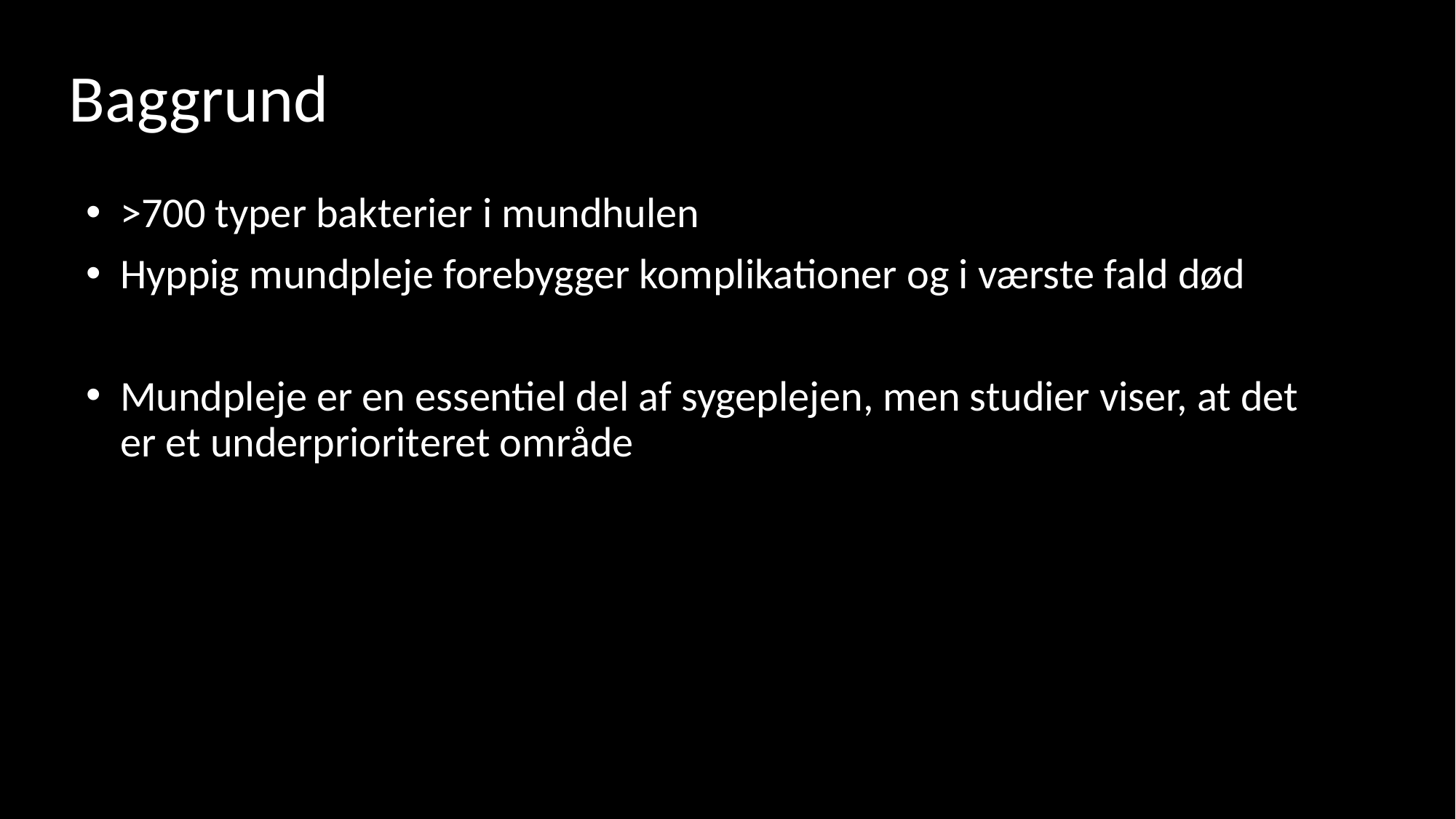

# Baggrund
>700 typer bakterier i mundhulen
Hyppig mundpleje forebygger komplikationer og i værste fald død

Mundpleje er en essentiel del af sygeplejen, men studier viser, at det er et underprioriteret område